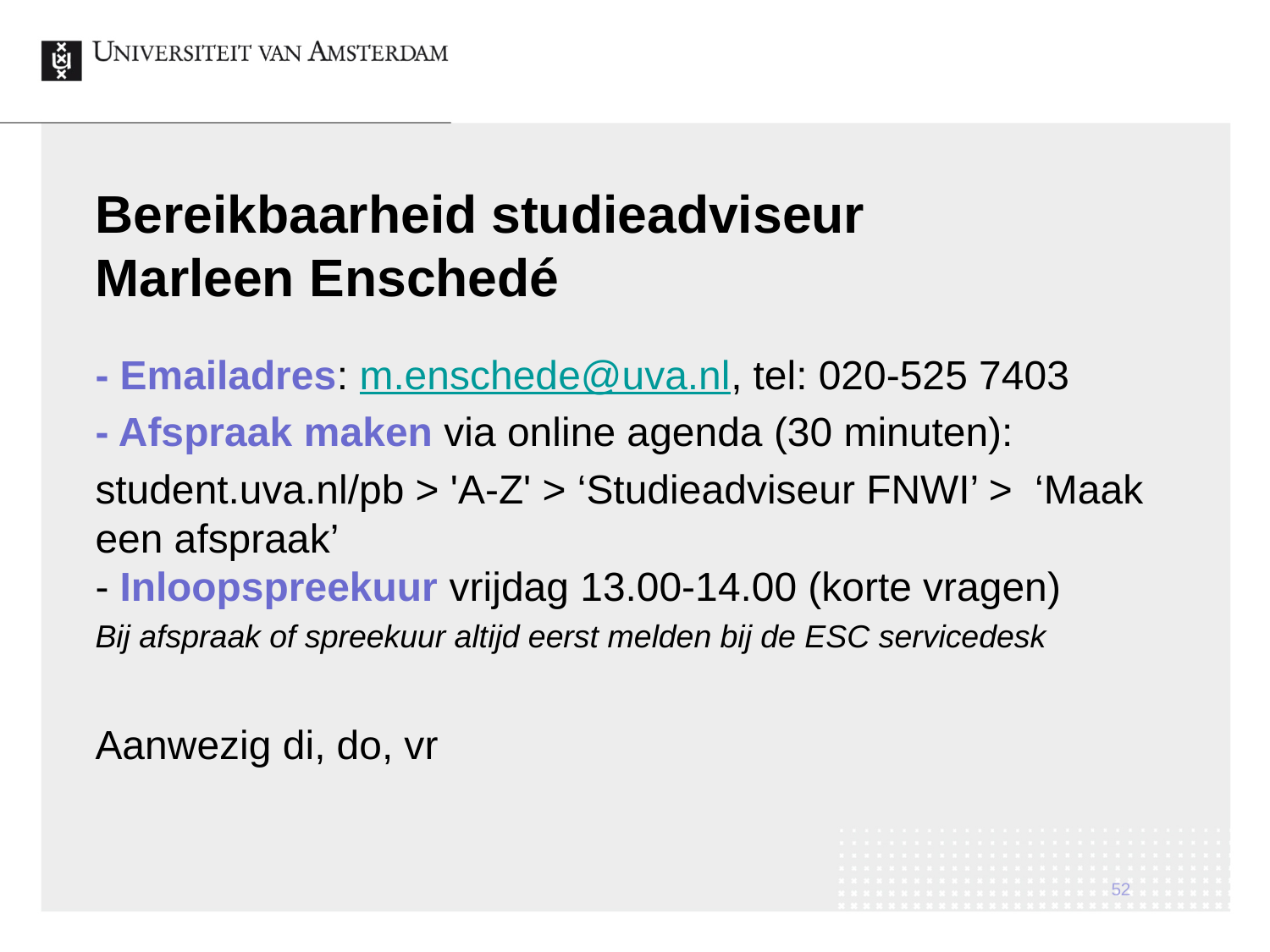

# Bereikbaarheid studieadviseur Marleen Enschedé
- Emailadres: m.enschede@uva.nl, tel: 020-525 7403
- Afspraak maken via online agenda (30 minuten):
student.uva.nl/pb > 'A-Z' > ‘Studieadviseur FNWI’ >  ‘Maak een afspraak’
- Inloopspreekuur vrijdag 13.00-14.00 (korte vragen)
Bij afspraak of spreekuur altijd eerst melden bij de ESC servicedesk

Aanwezig di, do, vr
52